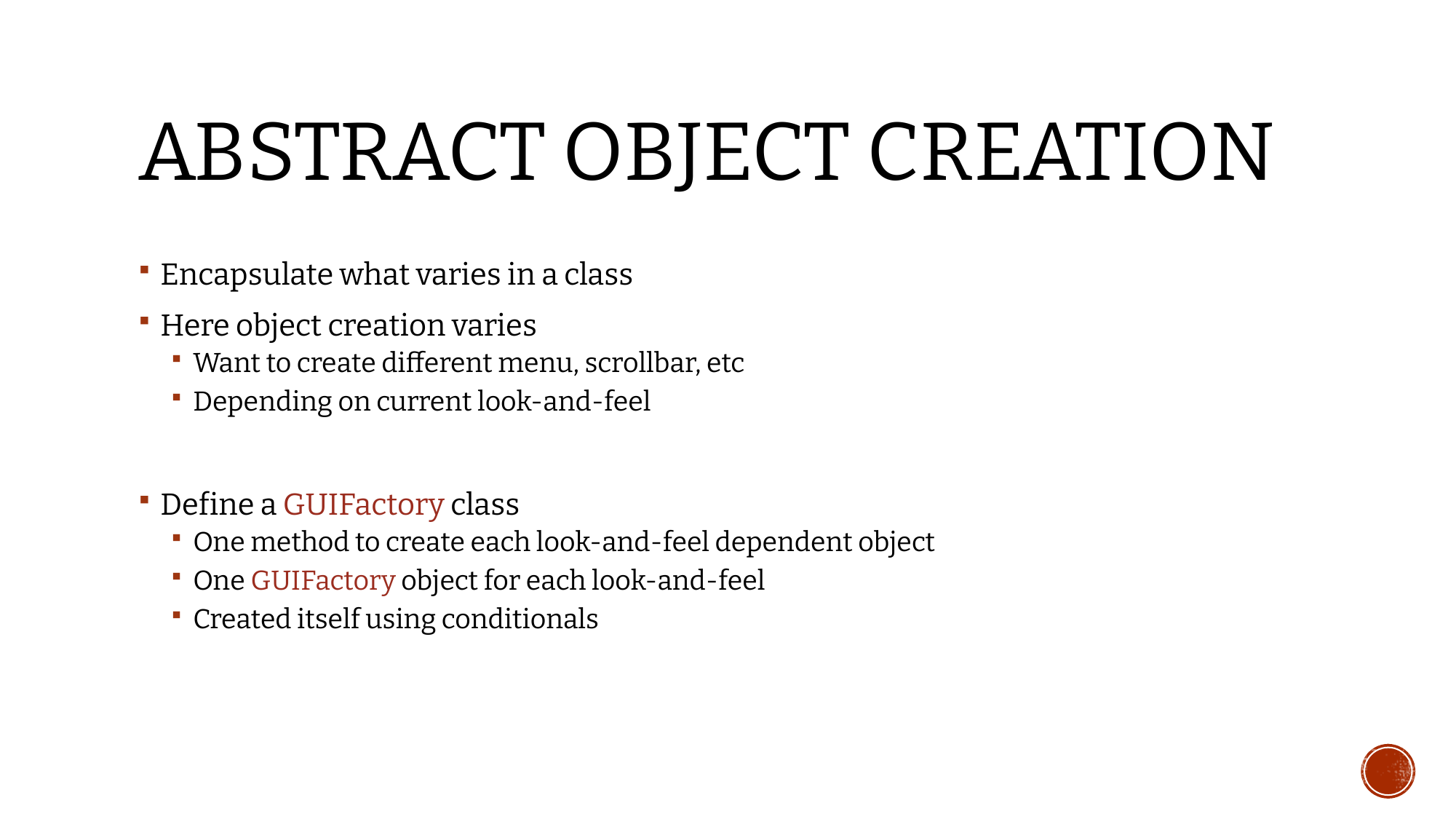

# Abstract Object Creation
Encapsulate what varies in a class
Here object creation varies
Want to create different menu, scrollbar, etc
Depending on current look-and-feel

Define a GUIFactory class
One method to create each look-and-feel dependent object
One GUIFactory object for each look-and-feel
Created itself using conditionals